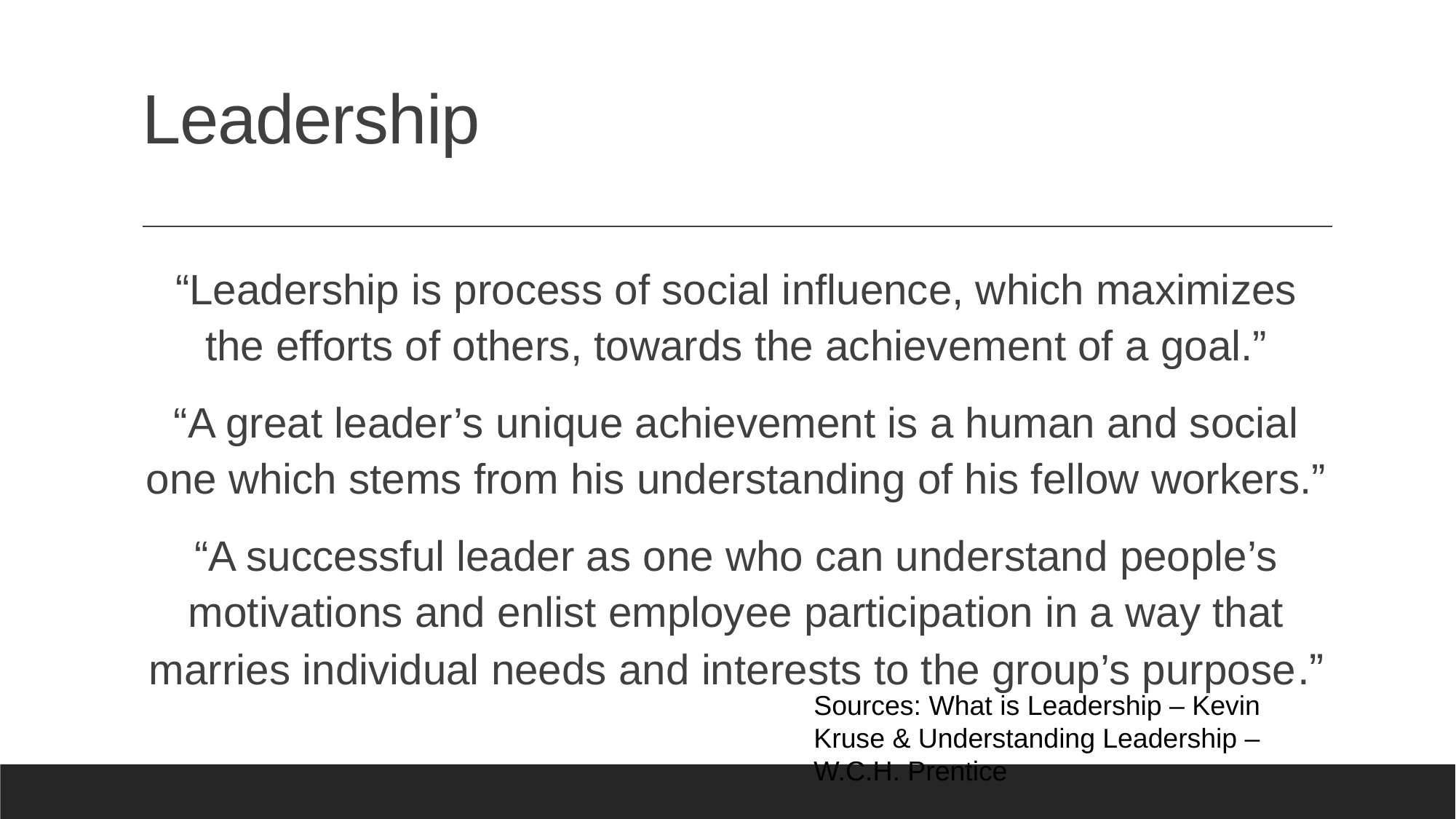

# Leadership
“Leadership is process of social influence, which maximizes the efforts of others, towards the achievement of a goal.”
“A great leader’s unique achievement is a human and social one which stems from his understanding of his fellow workers.”
“A successful leader as one who can understand people’s motivations and enlist employee participation in a way that marries individual needs and interests to the group’s purpose.”

Sources: What is Leadership – Kevin Kruse & Understanding Leadership – W.C.H. Prentice